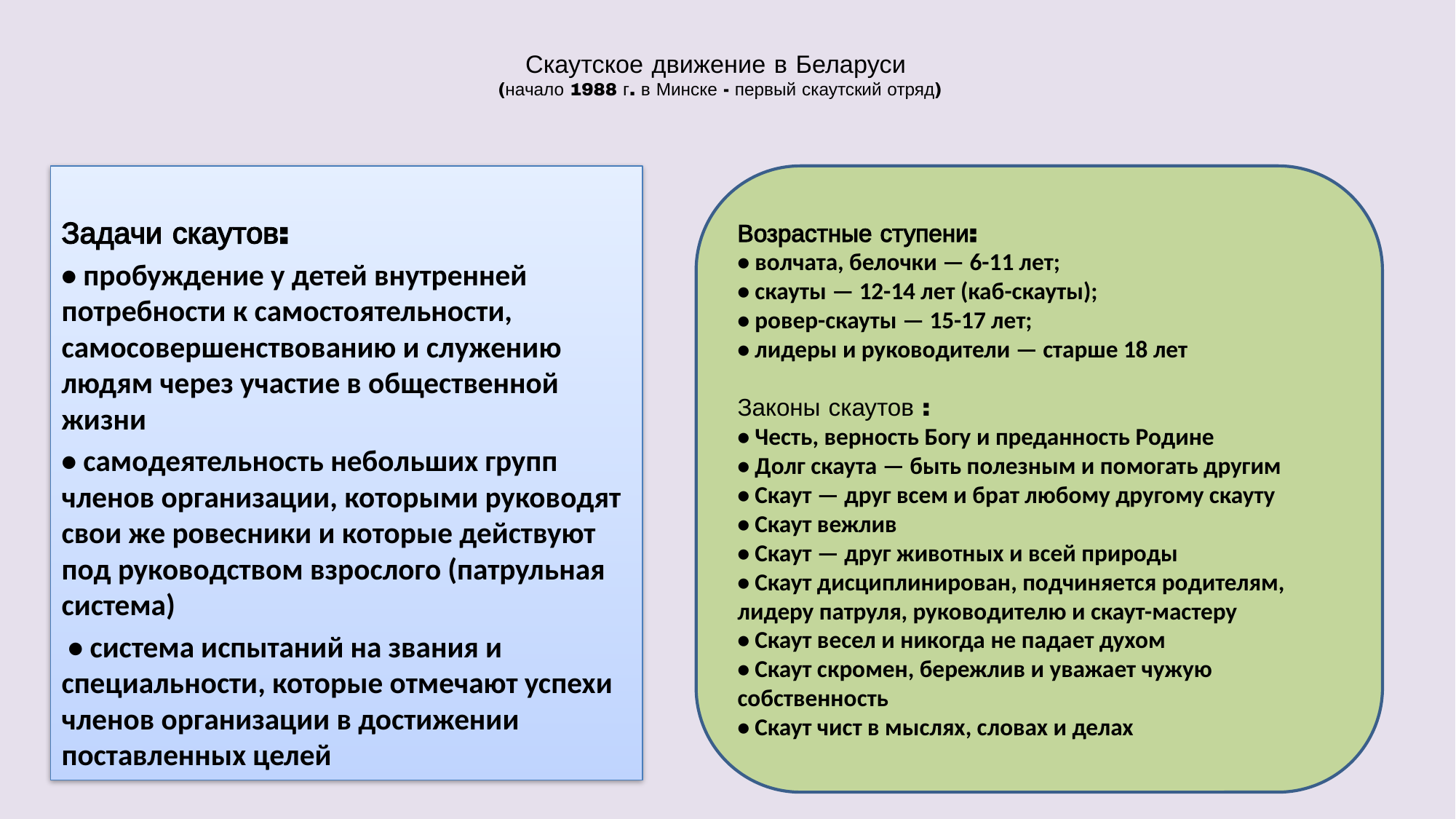

# Скаутское движение в Беларуси (начало 1988 г. в Минске - первый скаутский отряд)

Задачи скаутов:
• пробуждение у детей внутренней потребности к самостоятельности, самосовершенствованию и служению людям через участие в общественной жизни
• самодеятельность небольших групп членов организации, которыми руководят свои же ровесники и которые действуют под руководством взрослого (патрульная система)
 • система испытаний на звания и специальности, которые отмечают успехи членов организации в достижении поставленных целей
Возрастные ступени:
• волчата, белочки — 6-11 лет;
• скауты — 12-14 лет (каб-скауты);
• ровер-скауты — 15-17 лет;
• лидеры и руководители — старше 18 лет

Законы скаутов :
• Честь, верность Богу и преданность Родине
• Долг скаута — быть полезным и помогать другим
• Скаут — друг всем и брат любому другому скауту
• Скаут вежлив
• Скаут — друг животных и всей природы
• Скаут дисциплинирован, подчиняется родителям, лидеру патруля, руководителю и скаут-мастеру
• Скаут весел и никогда не падает духом
• Скаут скромен, бережлив и уважает чужую собственность
• Скаут чист в мыслях, словах и делах